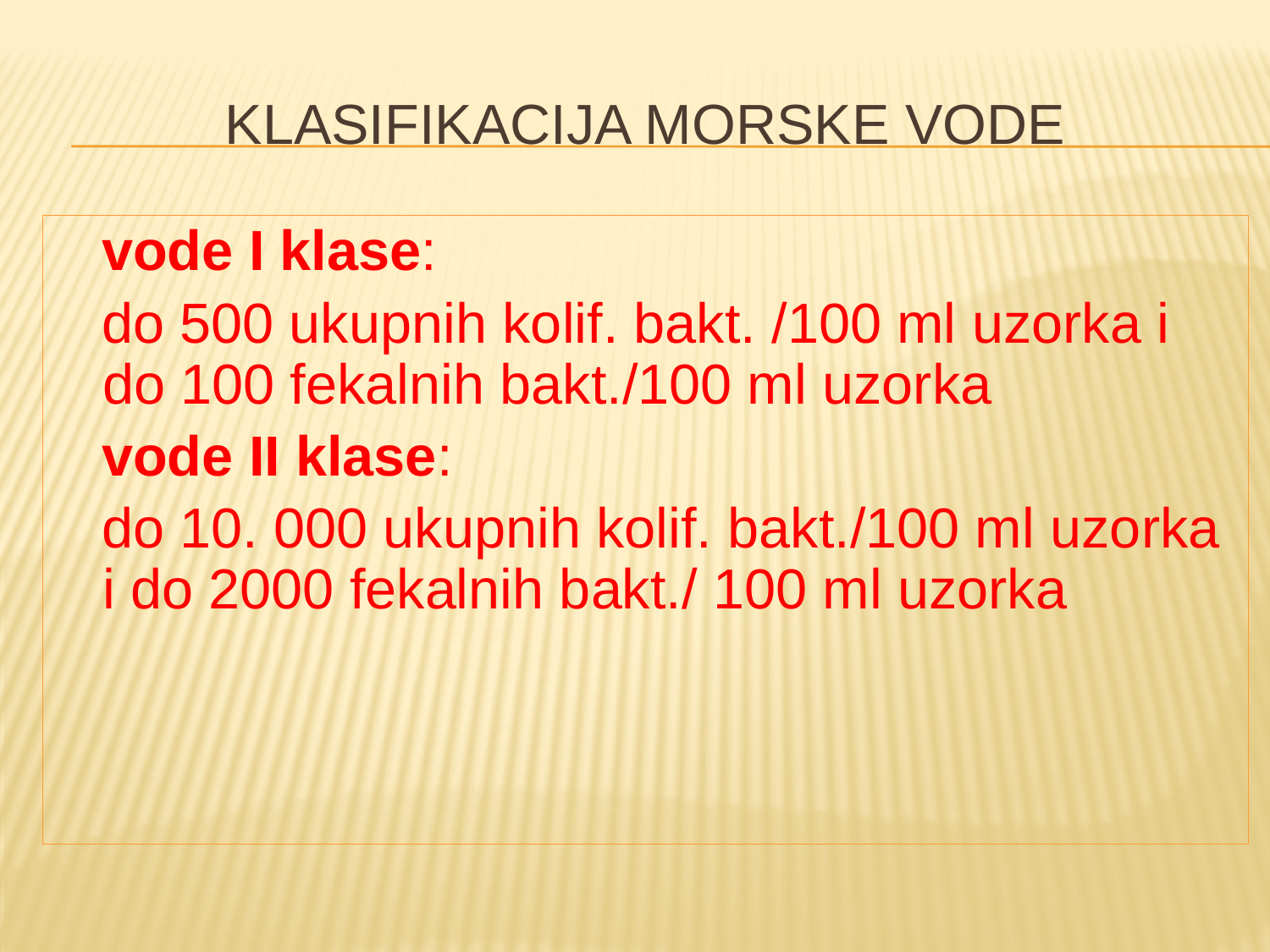

# Klasifikacija morske vode
   vode I klase:
   do 500 ukupnih kolif. bakt. /100 ml uzorka i do 100 fekalnih bakt./100 ml uzorka
   vode II klase:
   do 10. 000 ukupnih kolif. bakt./100 ml uzorka i do 2000 fekalnih bakt./ 100 ml uzorka